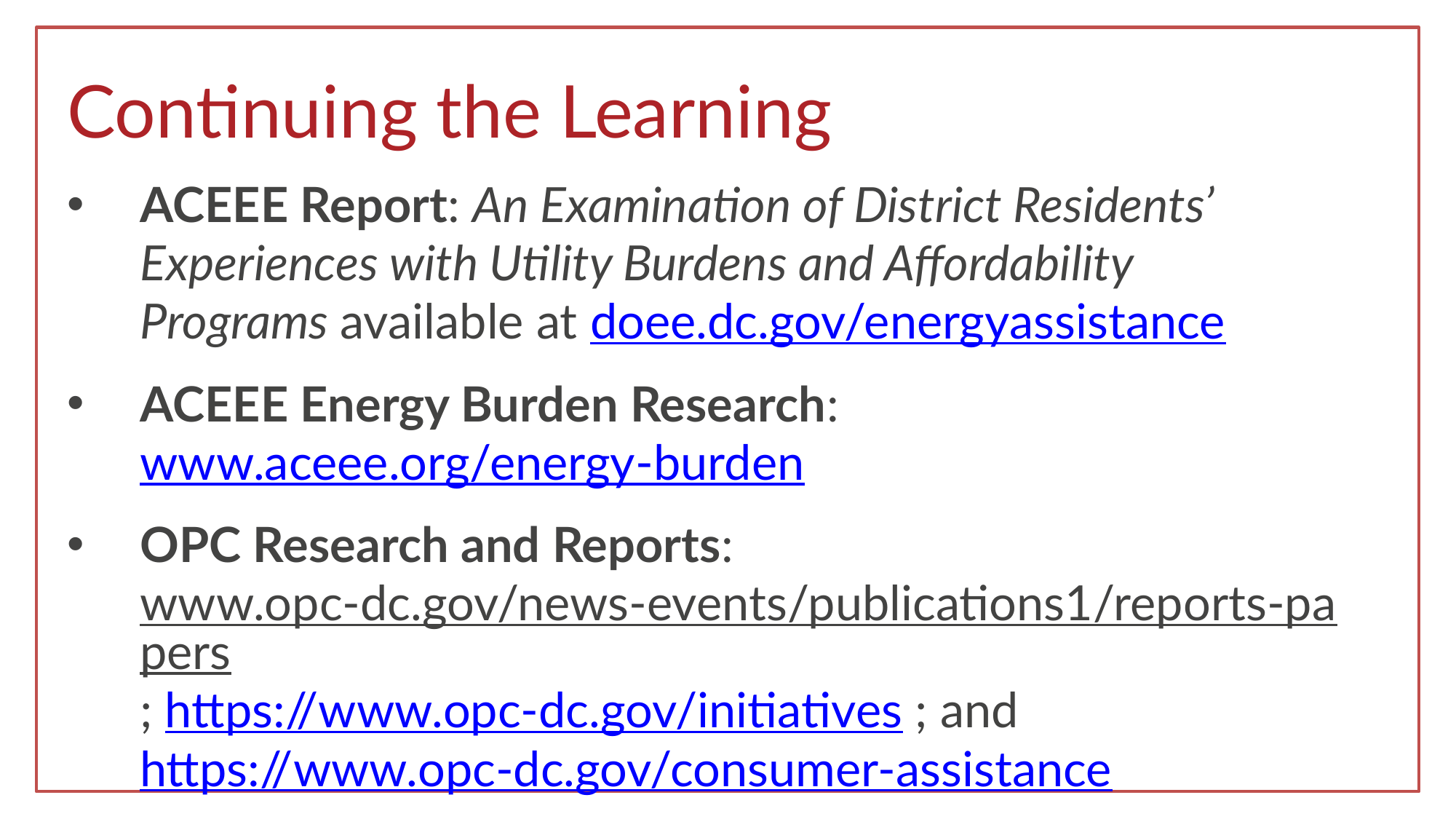

Continuing the Learning
ACEEE Report: An Examination of District Residents’ Experiences with Utility Burdens and Affordability Programs available at doee.dc.gov/energyassistance
ACEEE Energy Burden Research: www.aceee.org/energy-burden
OPC Research and Reports: www.opc-dc.gov/news-events/publications1/reports-papers; https://www.opc-dc.gov/initiatives ; and https://www.opc-dc.gov/consumer-assistance